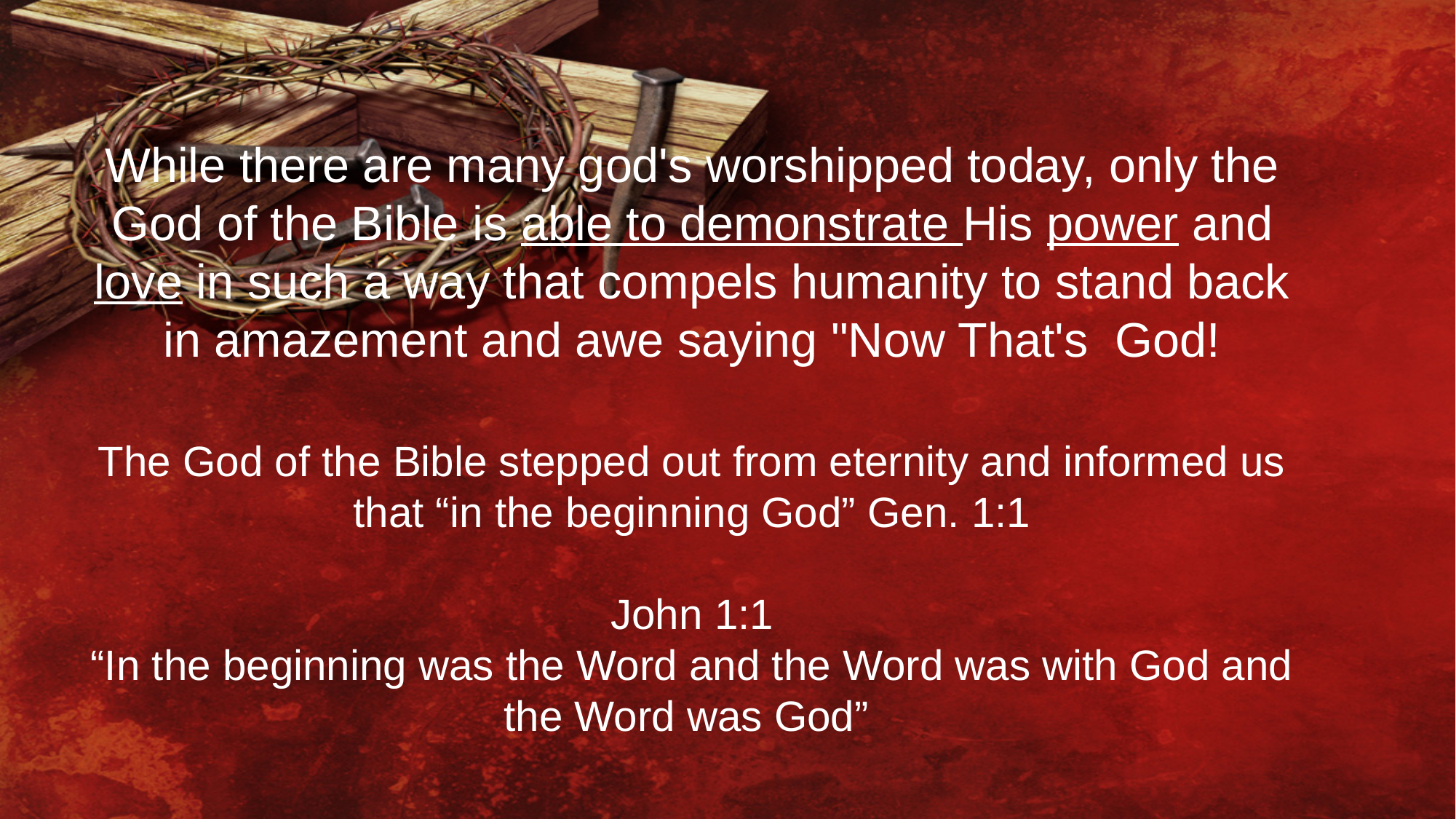

While there are many god's worshipped today, only the God of the Bible is able to demonstrate His power and love in such a way that compels humanity to stand back in amazement and awe saying "Now That's  God!
The God of the Bible stepped out from eternity and informed us that “in the beginning God” Gen. 1:1

John 1:1
“In the beginning was the Word and the Word was with God and the Word was God”